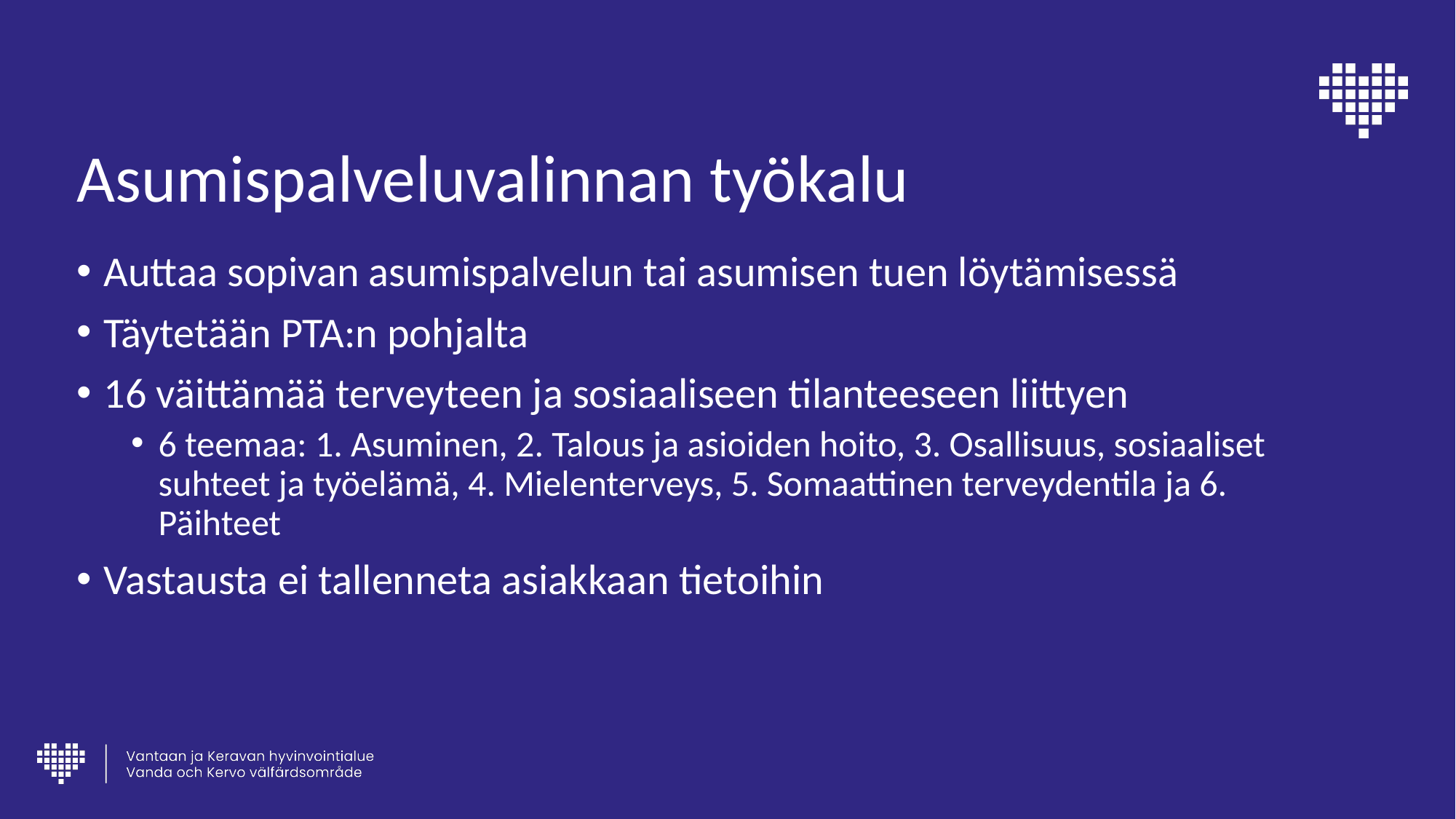

# Asumispalveluvalinnan työkalu
Auttaa sopivan asumispalvelun tai asumisen tuen löytämisessä
Täytetään PTA:n pohjalta
16 väittämää terveyteen ja sosiaaliseen tilanteeseen liittyen
6 teemaa: 1. Asuminen, 2. Talous ja asioiden hoito, 3. Osallisuus, sosiaaliset suhteet ja työelämä, 4. Mielenterveys, 5. Somaattinen terveydentila ja 6. Päihteet
Vastausta ei tallenneta asiakkaan tietoihin